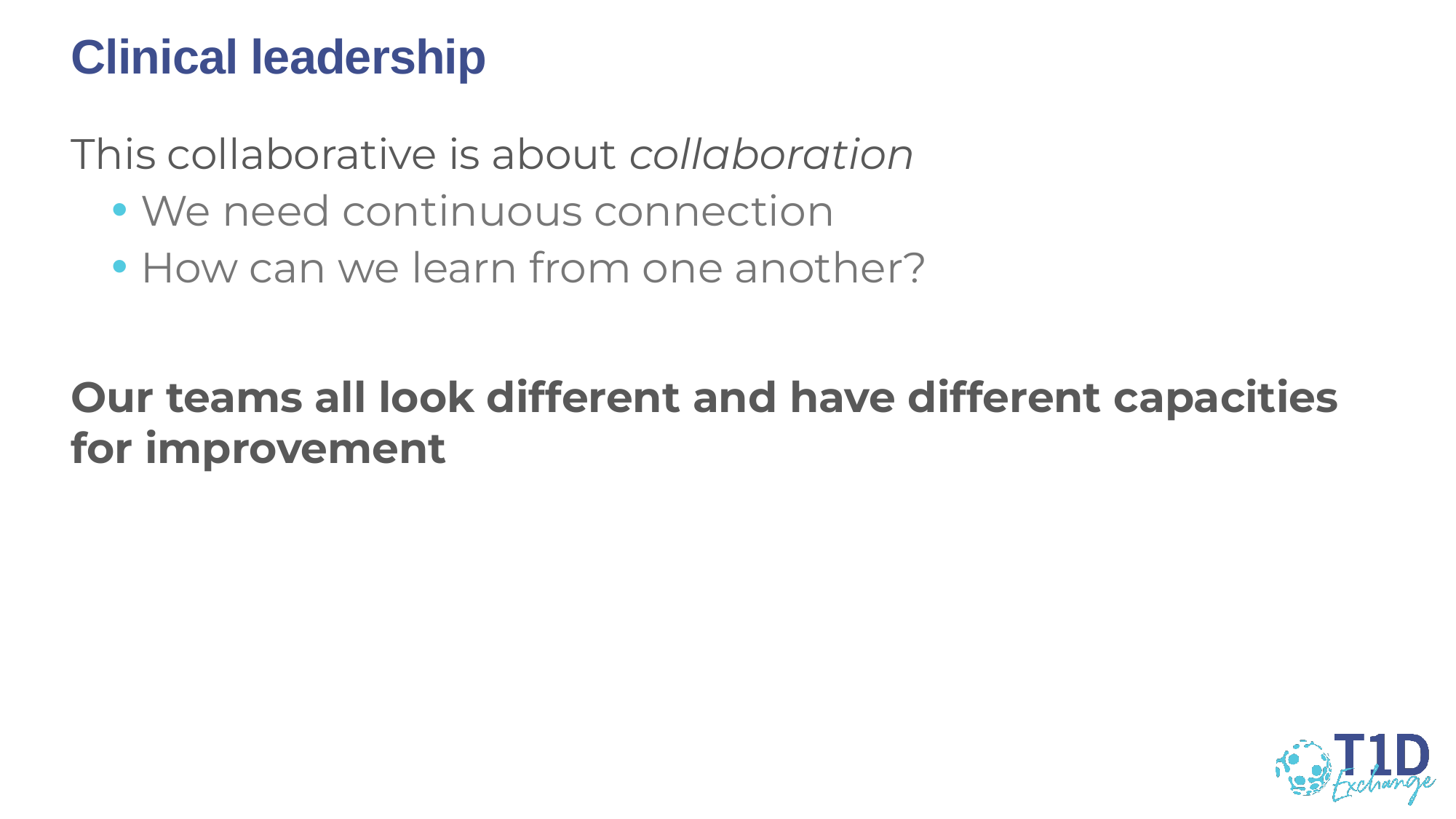

# Clinical leadership
This collaborative is about collaboration
We need continuous connection
How can we learn from one another?

Our teams all look different and have different capacities for improvement